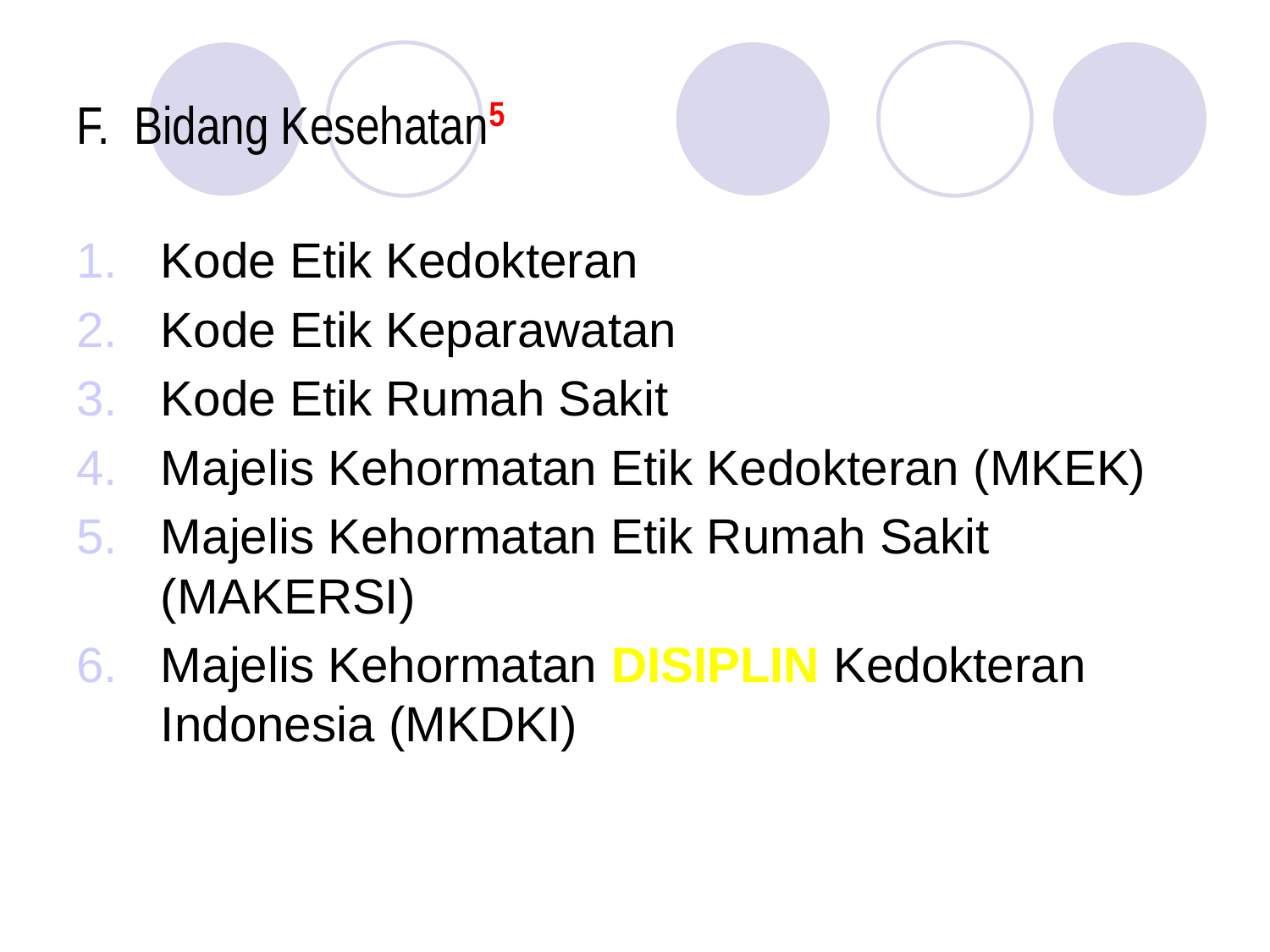

# F.  Bidang Kesehatan5
Kode Etik Kedokteran
Kode Etik Keparawatan
Kode Etik Rumah Sakit
Majelis Kehormatan Etik Kedokteran (MKEK)
Majelis Kehormatan Etik Rumah Sakit (MAKERSI)
Majelis Kehormatan DISIPLIN Kedokteran Indonesia (MKDKI)